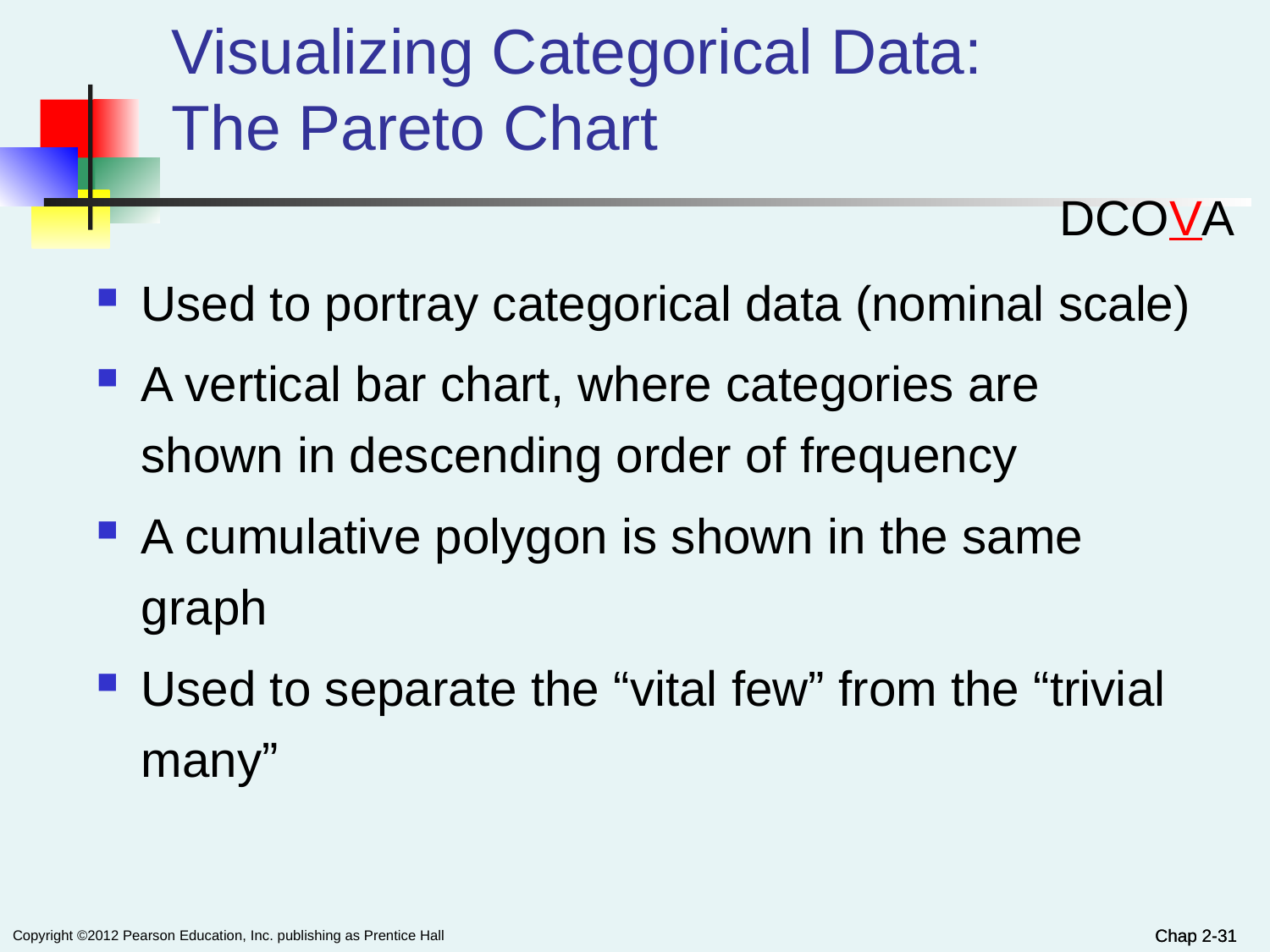

# Visualizing Categorical Data: The Pareto Chart
DCOVA
Used to portray categorical data (nominal scale)
A vertical bar chart, where categories are shown in descending order of frequency
A cumulative polygon is shown in the same graph
Used to separate the “vital few” from the “trivial many”
Chap 2-31
Chap 2-31
Copyright ©2012 Pearson Education, Inc. publishing as Prentice Hall